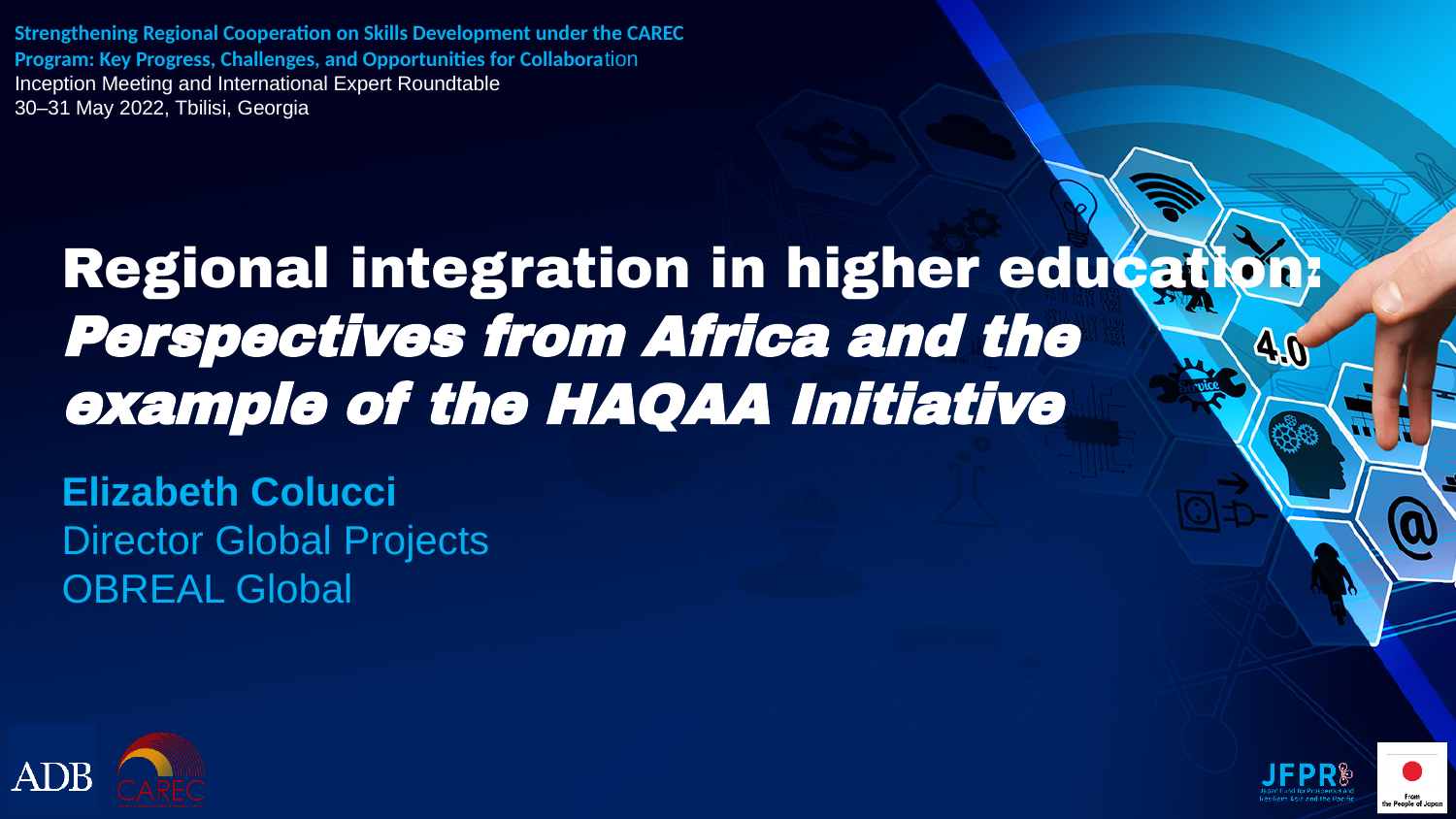

# Strengthening Regional Cooperation on Skills Development under the CAREC Program: Key Progress, Challenges, and Opportunities for Collaboration Inception Meeting and International Expert Roundtable 30–31 May 2022, Tbilisi, Georgia
Regional integration in higher education: Perspectives from Africa and the example of the HAQAA Initiative
Elizabeth Colucci
Director Global Projects
OBREAL Global